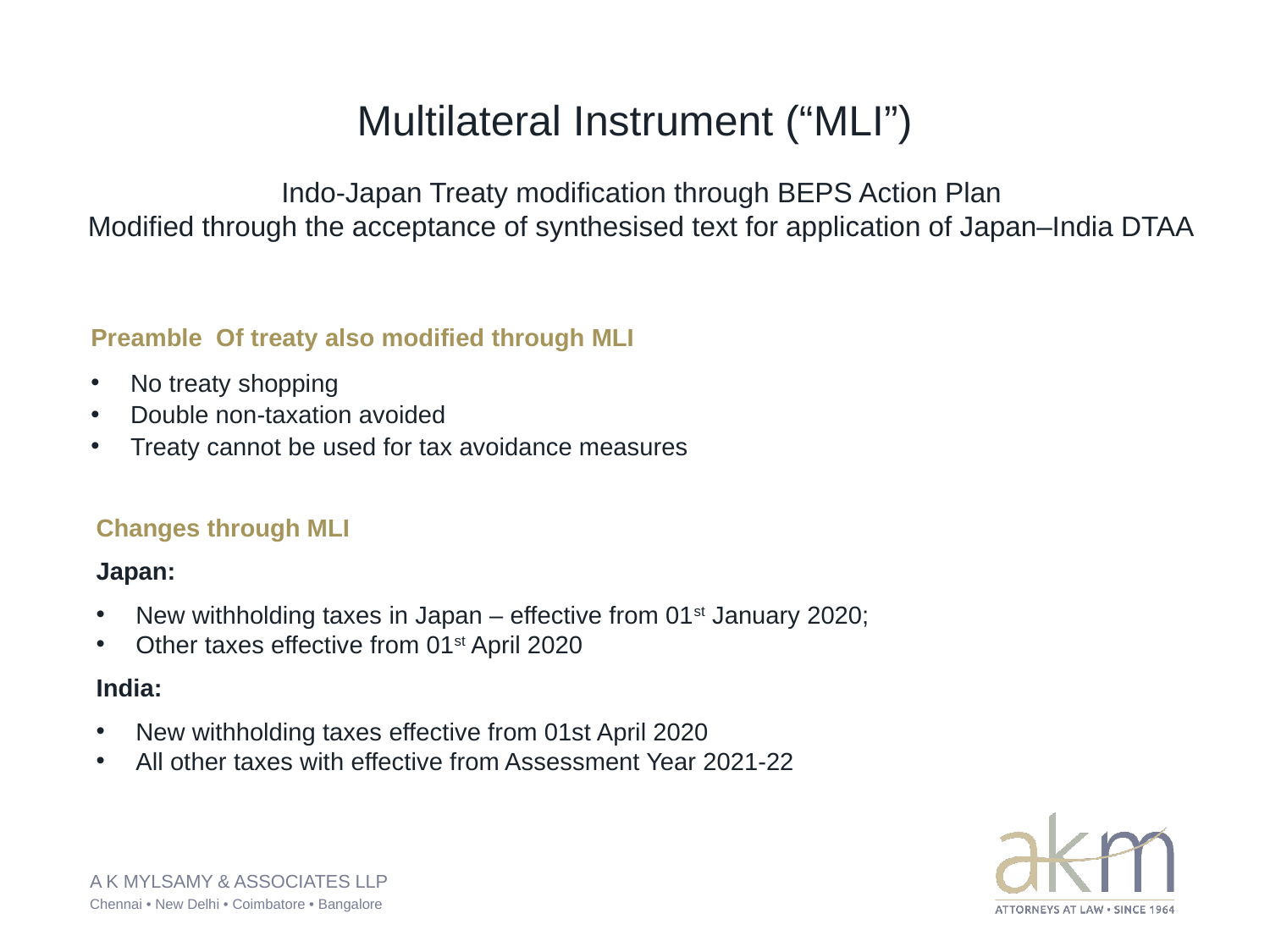

Multilateral Instrument (“MLI”)

Indo-Japan Treaty modification through BEPS Action Plan
Modified through the acceptance of synthesised text for application of Japan–India DTAA
Preamble  Of treaty also modified through MLI
No treaty shopping
Double non-taxation avoided
Treaty cannot be used for tax avoidance measures
Changes through MLI
Japan:
New withholding taxes in Japan – effective from 01st January 2020;
Other taxes effective from 01st April 2020
India:
New withholding taxes effective from 01st April 2020
All other taxes with effective from Assessment Year 2021-22